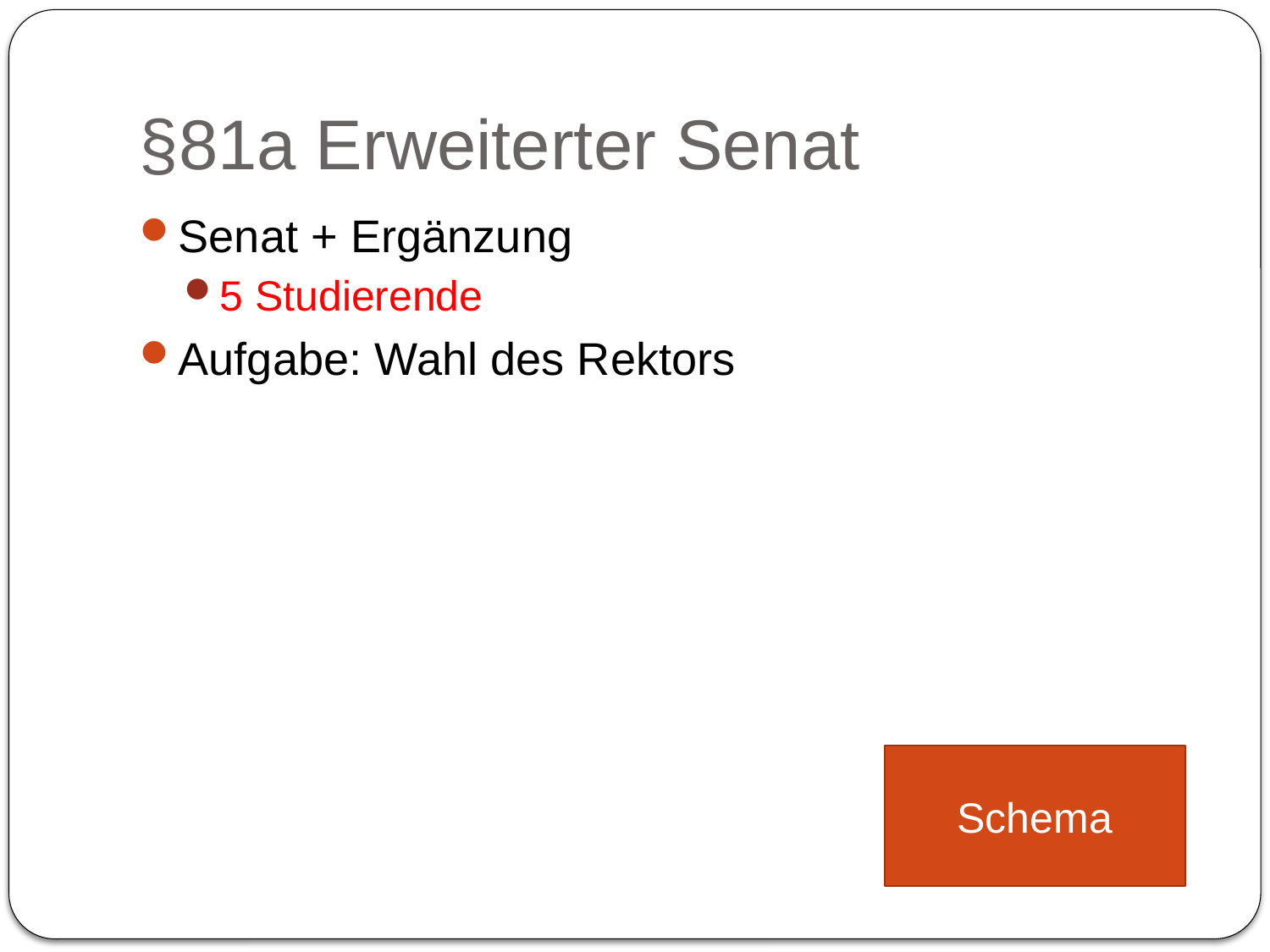

# §81a Erweiterter Senat
Senat + Ergänzung
5 Studierende
Aufgabe: Wahl des Rektors
Schema